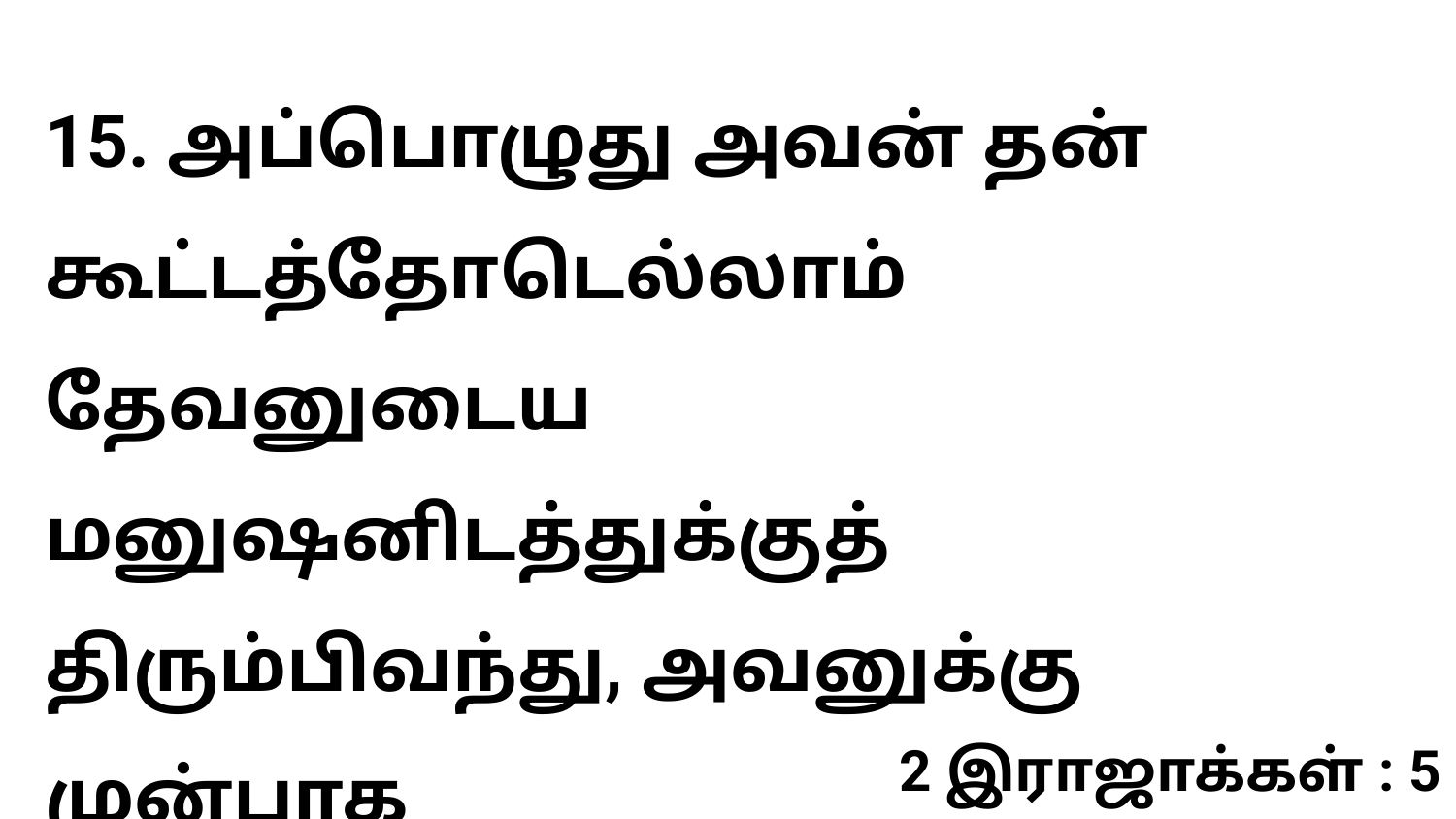

15. அப்பொழுது அவன் தன் கூட்டத்தோடெல்லாம் தேவனுடைய மனுஷனிடத்துக்குத் திரும்பிவந்து, அவனுக்கு முன்பாக
2 இராஜாக்கள் : 5